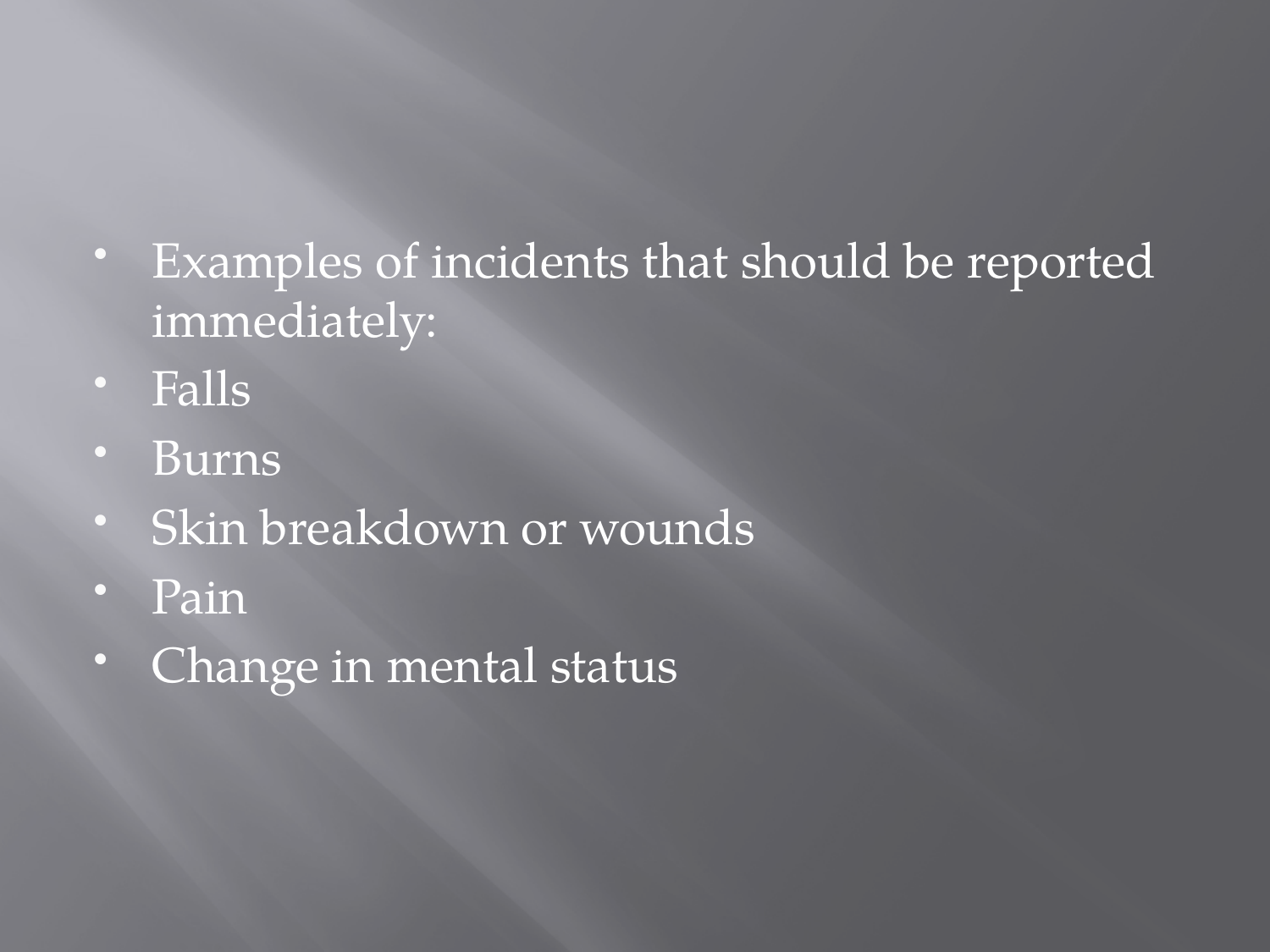

#
Examples of incidents that should be reported immediately:
Falls
Burns
Skin breakdown or wounds
Pain
Change in mental status